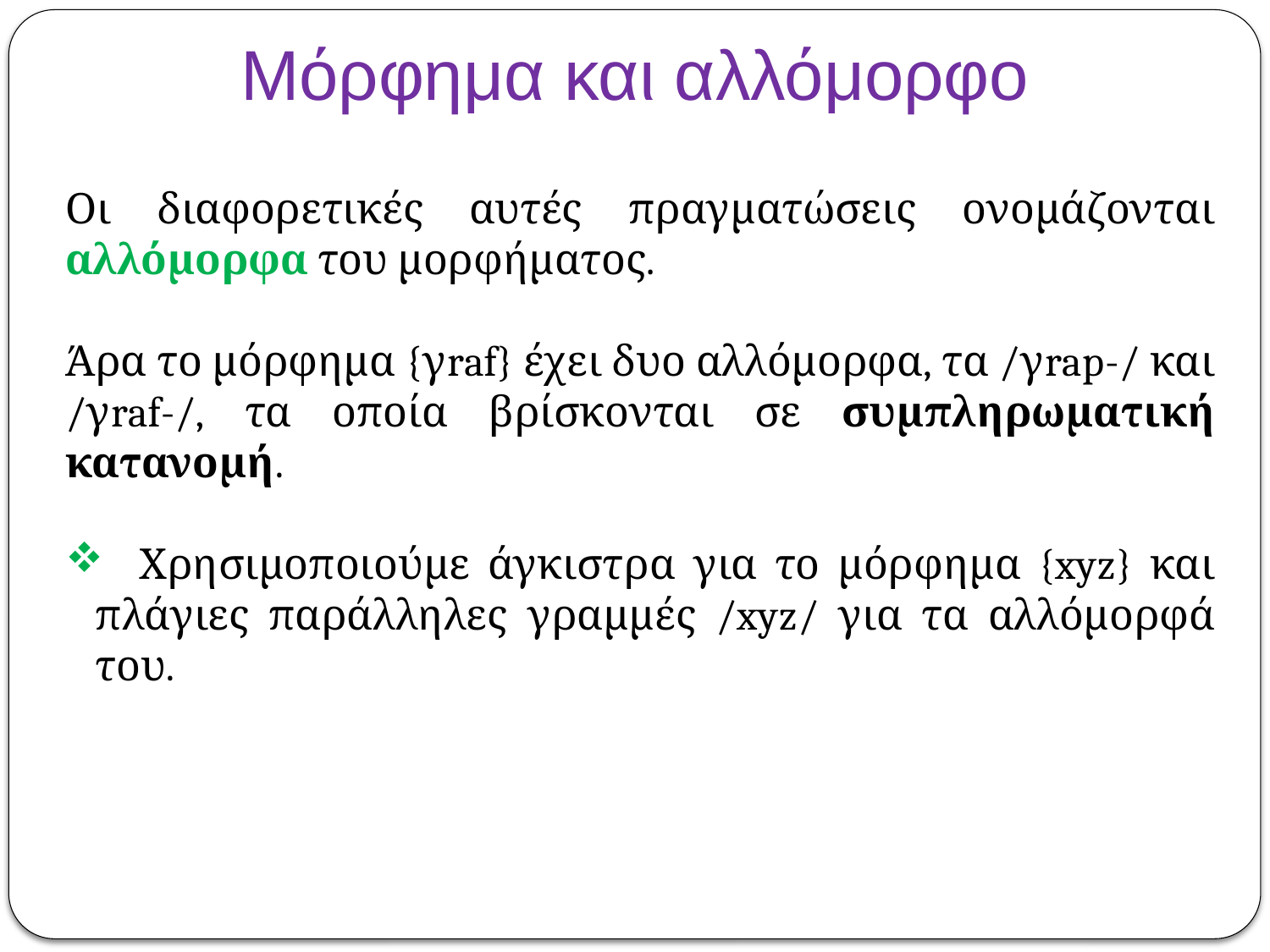

# Μόρφημα και αλλόμορφο

Οι διαφορετικές αυτές πραγματώσεις ονομάζονται αλλόμορφα του μορφήματος.

Άρα το μόρφημα {γraf} έχει δυο αλλόμορφα, τα /γrap-/ και /γraf-/, τα οποία βρίσκονται σε συμπληρωματική κατανομή.

  Χρησιμοποιούμε άγκιστρα για το μόρφημα {xyz} και πλάγιες παράλληλες γραμμές /xyz/ για τα αλλόμορφά του.